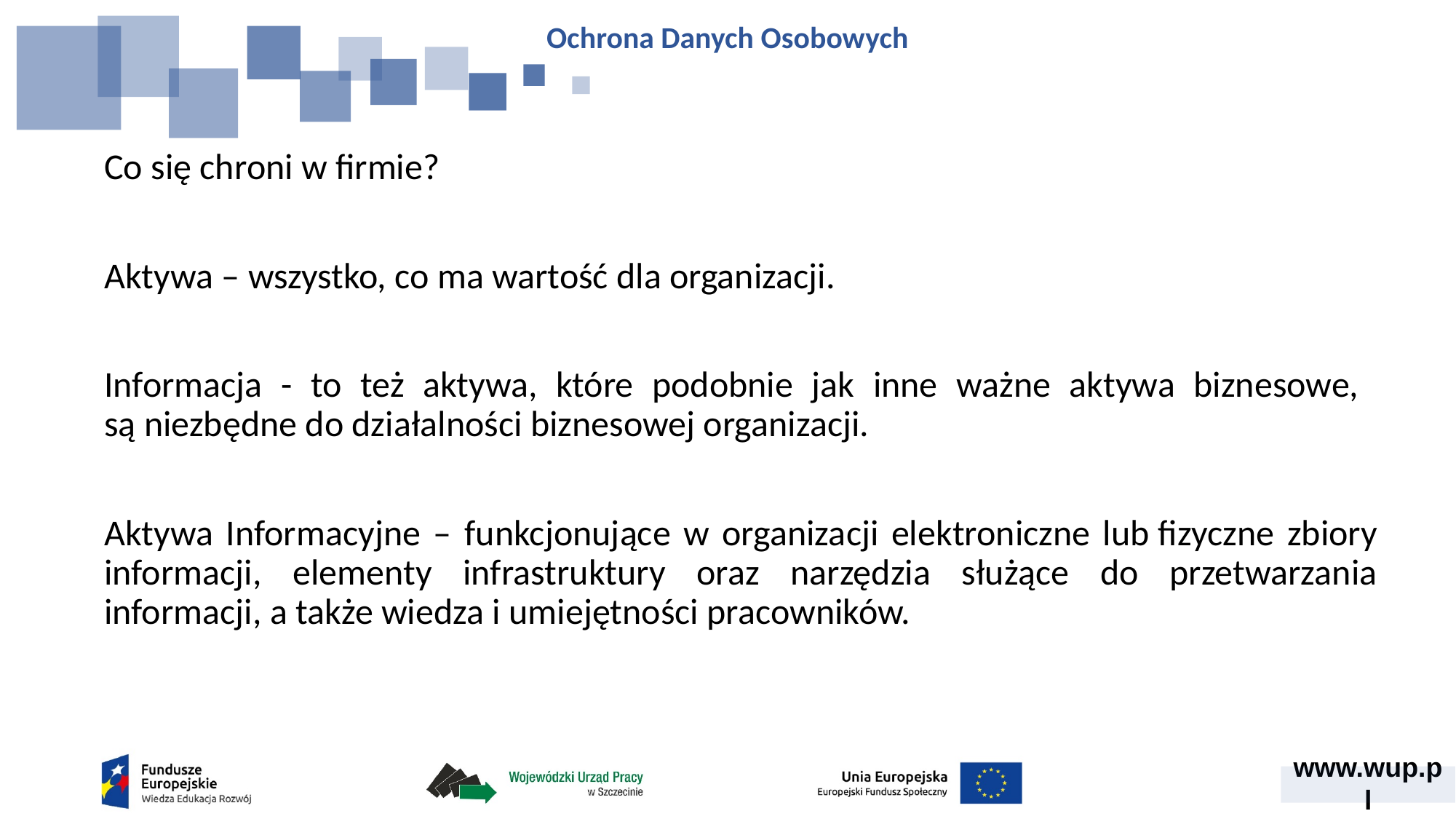

Ochrona Danych Osobowych
Co się chroni w firmie?

Aktywa – wszystko, co ma wartość dla organizacji.

Informacja - to też aktywa, które podobnie jak inne ważne aktywa biznesowe,
są niezbędne do działalności biznesowej organizacji.

Aktywa Informacyjne – funkcjonujące w organizacji elektroniczne lub fizyczne zbiory informacji, elementy infrastruktury oraz narzędzia służące do przetwarzania informacji, a także wiedza i umiejętności pracowników.